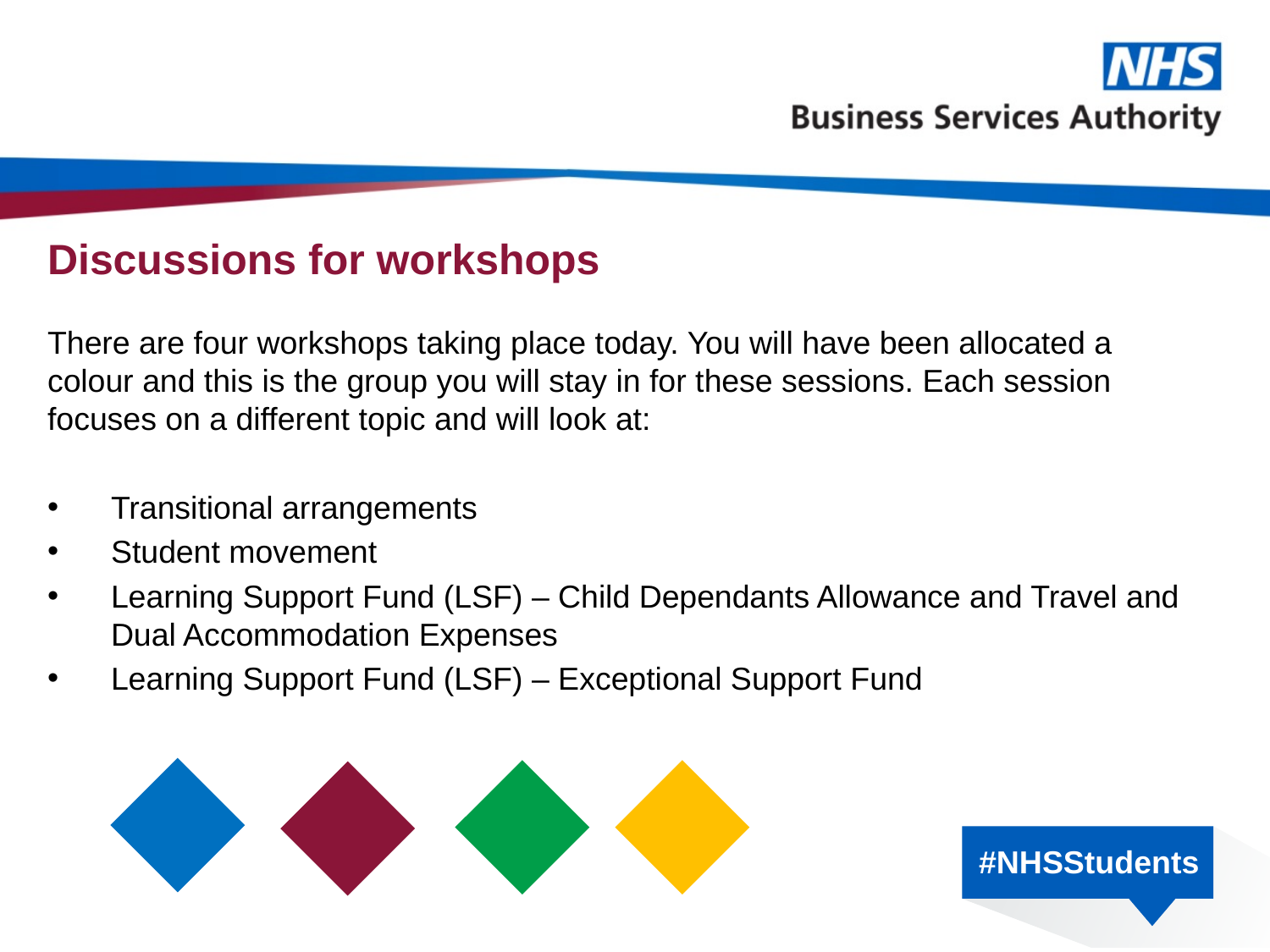

# Discussions for workshops
There are four workshops taking place today. You will have been allocated a colour and this is the group you will stay in for these sessions. Each session focuses on a different topic and will look at:

Transitional arrangements
Student movement
Learning Support Fund (LSF) – Child Dependants Allowance and Travel and Dual Accommodation Expenses
Learning Support Fund (LSF) – Exceptional Support Fund